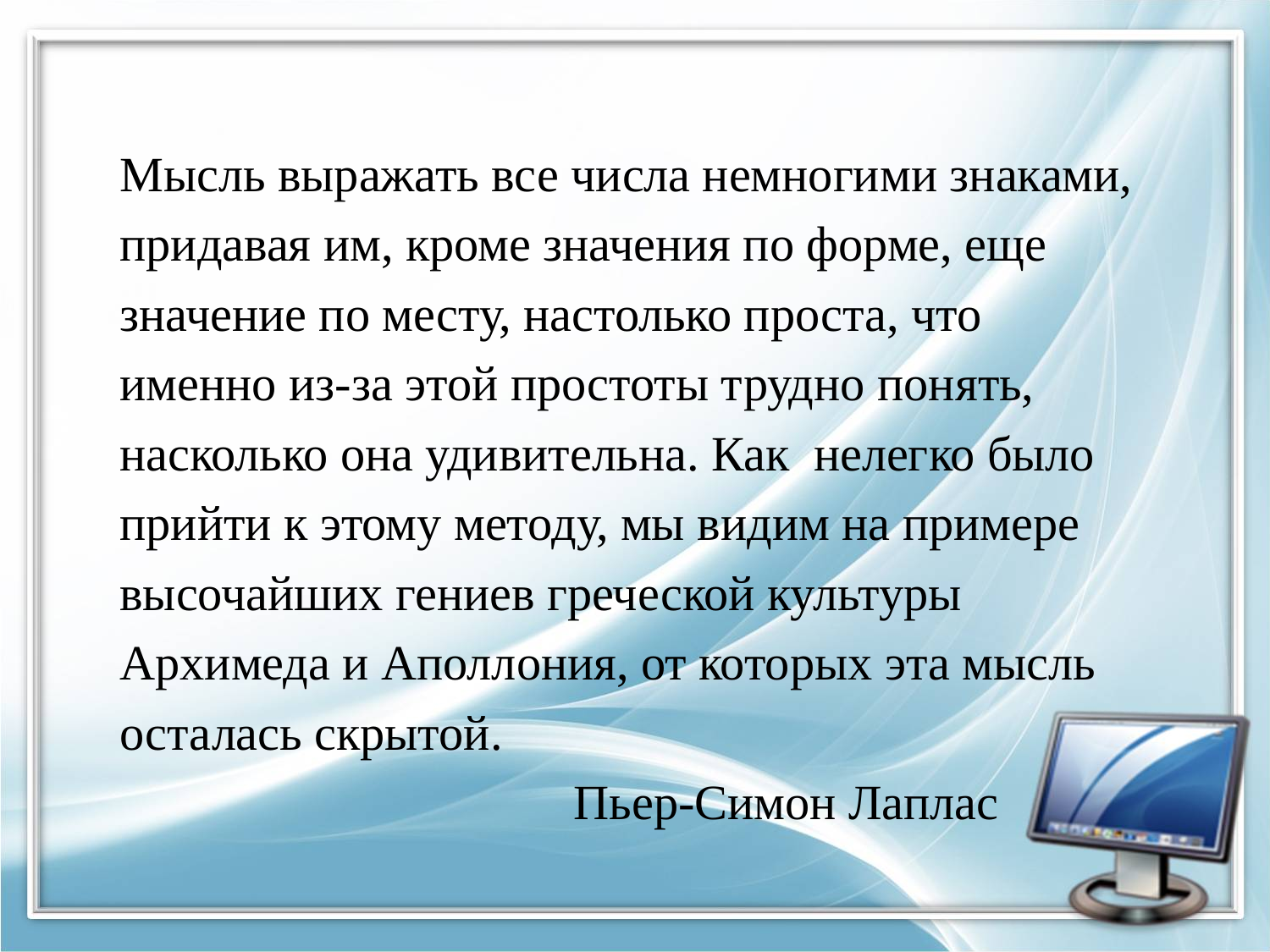

Мысль выражать все числа немногими знаками,
 придавая им, кроме значения по форме, еще
 значение по месту, настолько проста, что
 именно из-за этой простоты трудно понять,
 насколько она удивительна. Как  нелегко было
 прийти к этому методу, мы видим на примере
 высочайших гениев греческой культуры
 Архимеда и Аполлония, от которых эта мысль
 осталась скрытой.
                                      Пьер-Симон Лаплас